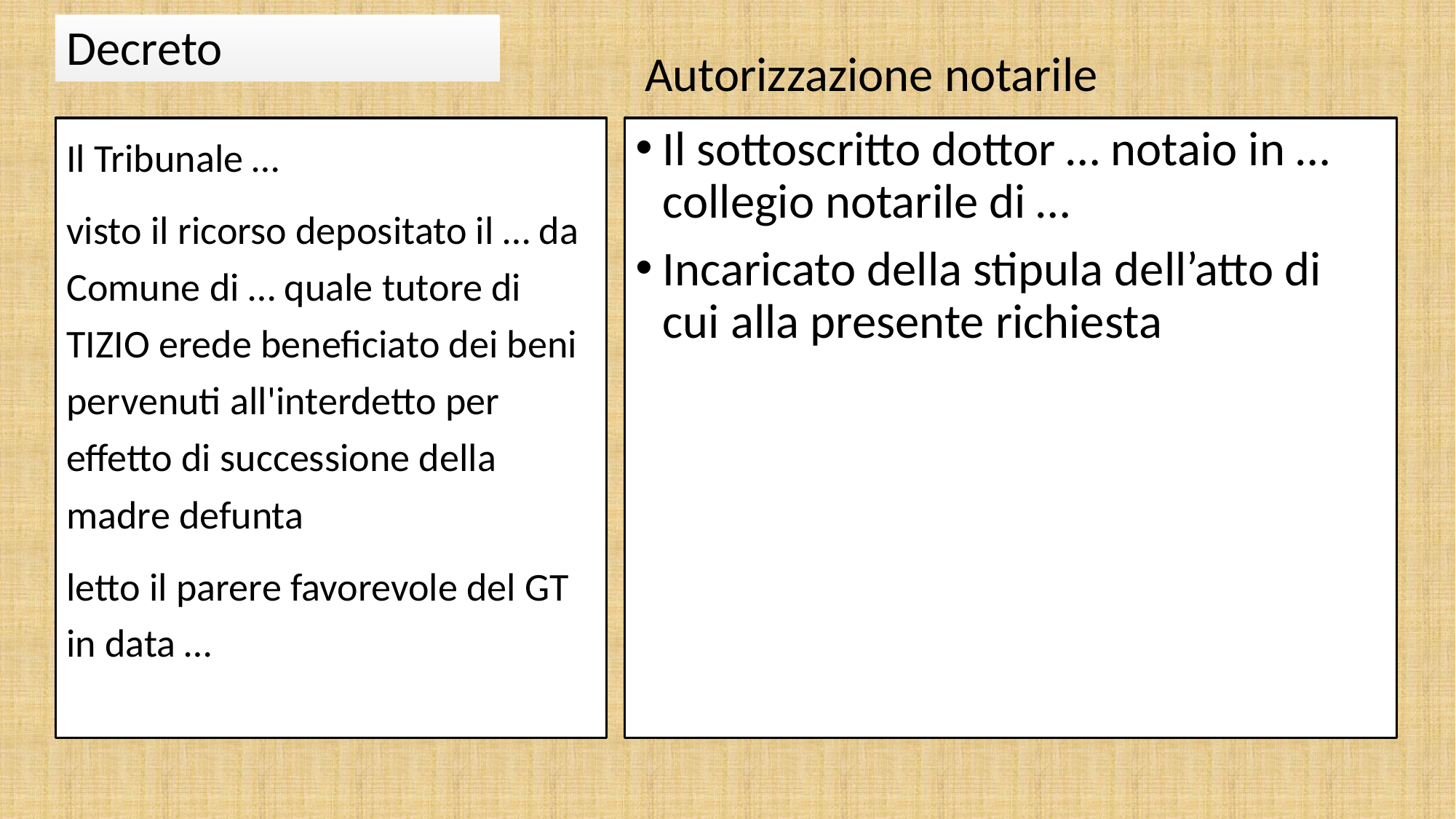

# Decreto
Autorizzazione notarile
Il Tribunale …
visto il ricorso depositato il … da Comune di … quale tutore di TIZIO erede beneficiato dei beni pervenuti all'interdetto per effetto di successione della madre defunta
letto il parere favorevole del GT in data …

Il sottoscritto dottor … notaio in … collegio notarile di …
Incaricato della stipula dell’atto di cui alla presente richiesta